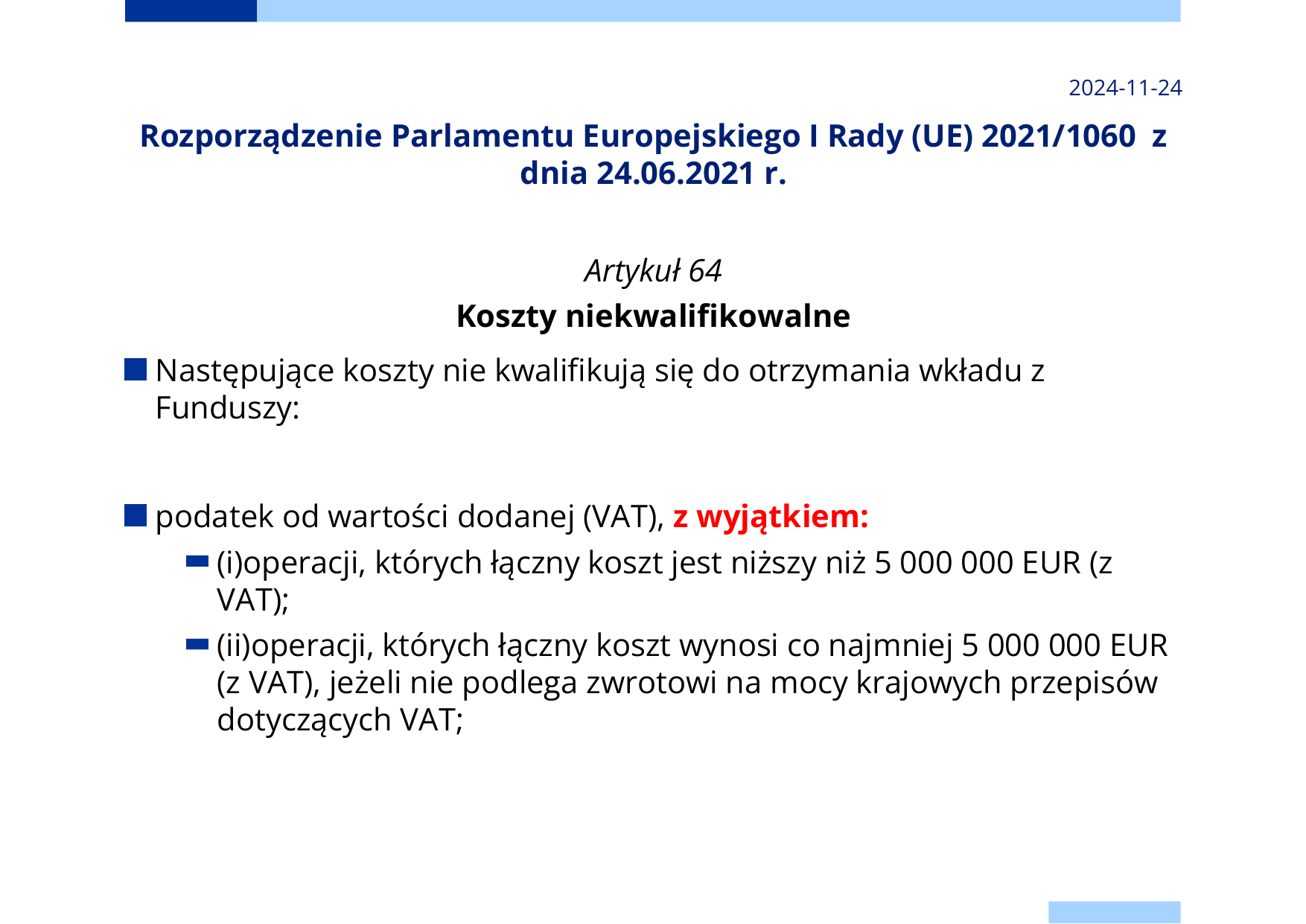

2024-11-24
# Rozporządzenie Parlamentu Europejskiego I Rady (UE) 2021/1060  z dnia 24.06.2021 r.
Artykuł 64
Koszty niekwalifikowalne
Następujące koszty nie kwalifikują się do otrzymania wkładu z Funduszy:

podatek od wartości dodanej (VAT), z wyjątkiem:
(i)operacji, których łączny koszt jest niższy niż 5 000 000 EUR (z VAT);
(ii)operacji, których łączny koszt wynosi co najmniej 5 000 000 EUR (z VAT), jeżeli nie podlega zwrotowi na mocy krajowych przepisów dotyczących VAT;